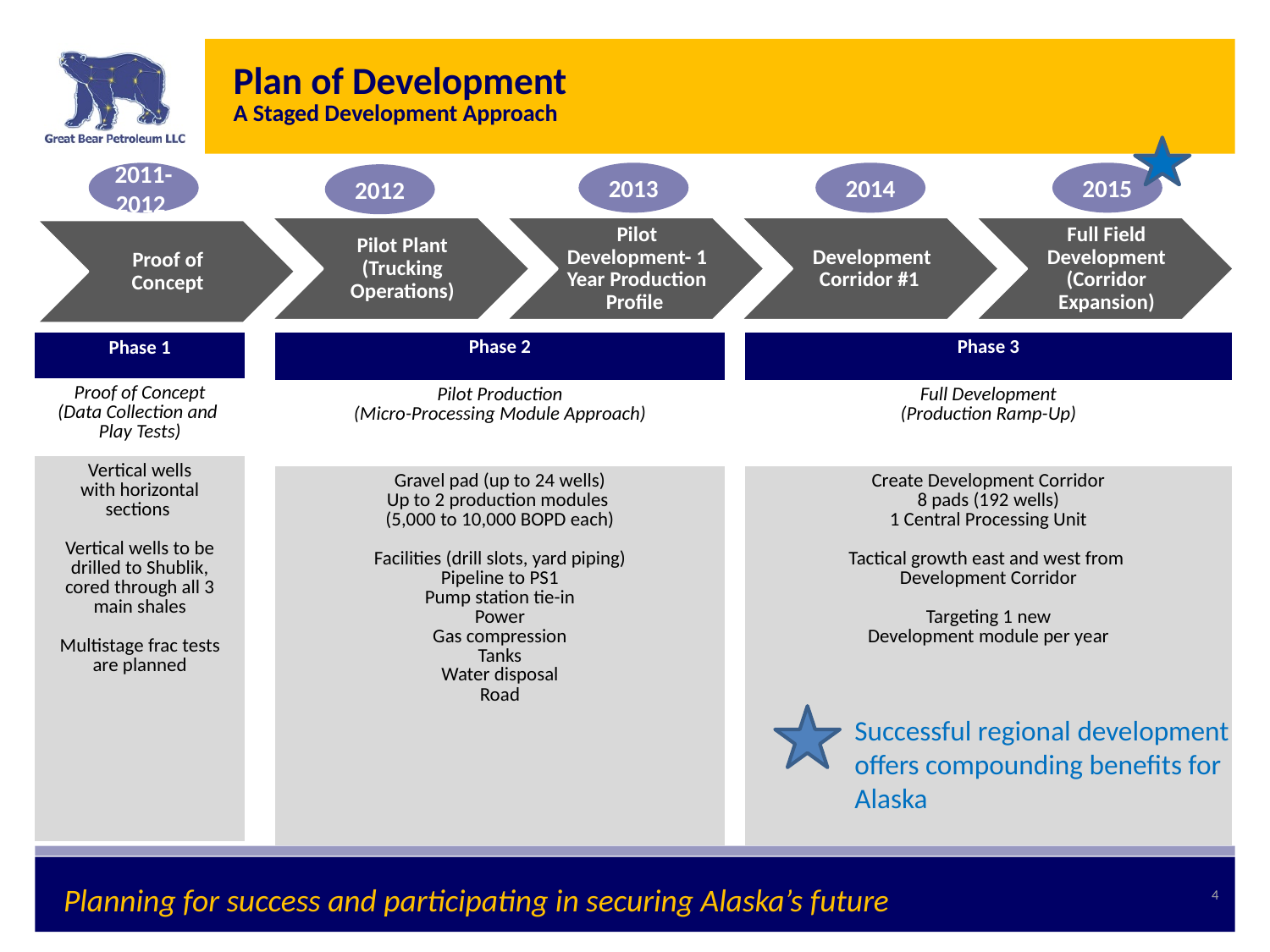

# Plan of Development A Staged Development Approach

2011-2012
2013
2014
2015
2012
Proof of Concept
Pilot Plant (Trucking Operations)
Pilot Development- 1 Year Production Profile
Development Corridor #1
Full Field Development (Corridor Expansion)
| Phase 2 |
| --- |
| Pilot Production (Micro-Processing Module Approach) |
| Gravel pad (up to 24 wells) Up to 2 production modules (5,000 to 10,000 BOPD each) Facilities (drill slots, yard piping) Pipeline to PS1 Pump station tie-in Power Gas compression Tanks Water disposal Road |
|  |
| Phase 3 |
| --- |
| Full Development (Production Ramp-Up) |
| Create Development Corridor 8 pads (192 wells) 1 Central Processing Unit Tactical growth east and west from Development Corridor Targeting 1 new Development module per year |
|  |
| Phase 1 |
| --- |
| Proof of Concept (Data Collection and Play Tests) |
| Vertical wells with horizontal sections Vertical wells to be drilled to Shublik, cored through all 3 main shales Multistage frac tests are planned |

Successful regional development
offers compounding benefits for
Alaska

4
Planning for success and participating in securing Alaska’s future